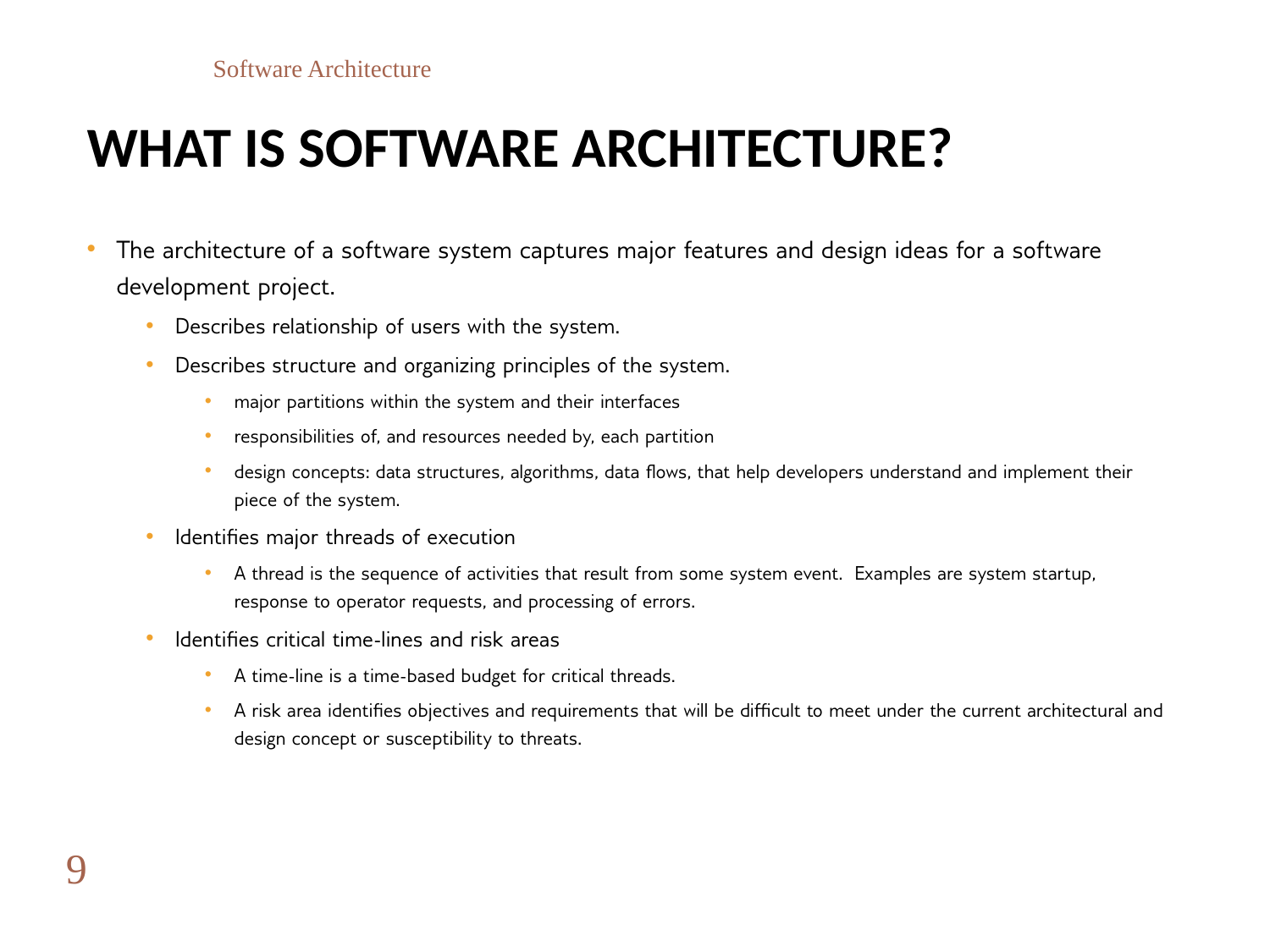

Software Architecture
# What is Software Architecture?
The architecture of a software system captures major features and design ideas for a software development project.
Describes relationship of users with the system.
Describes structure and organizing principles of the system.
major partitions within the system and their interfaces
responsibilities of, and resources needed by, each partition
design concepts: data structures, algorithms, data flows, that help developers understand and implement their piece of the system.
Identifies major threads of execution
A thread is the sequence of activities that result from some system event.  Examples are system startup, response to operator requests, and processing of errors.
Identifies critical time-lines and risk areas
A time-line is a time-based budget for critical threads.
A risk area identifies objectives and requirements that will be difficult to meet under the current architectural and design concept or susceptibility to threats.

9